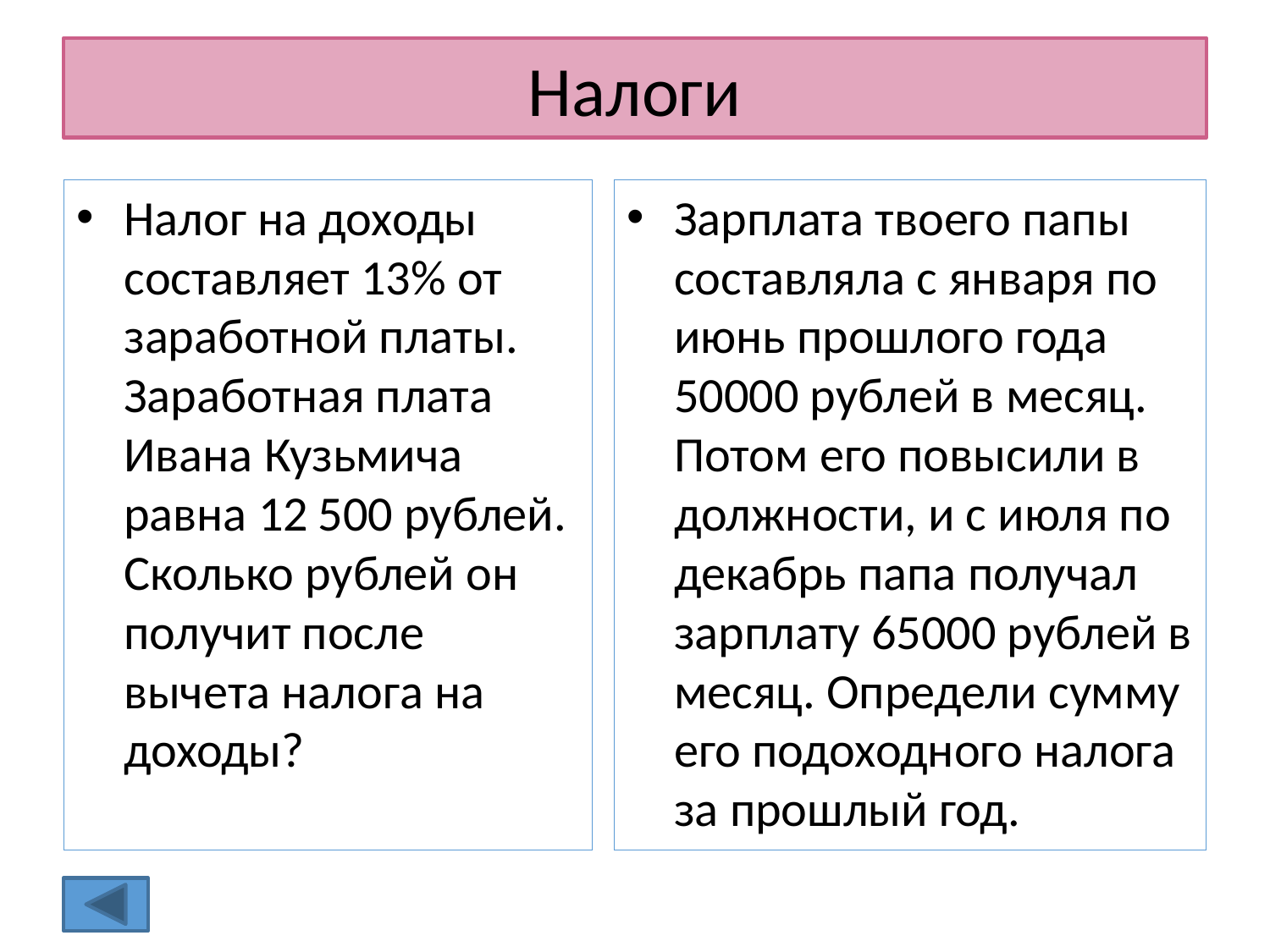

# Налоги
Налог на доходы составляет 13% от заработной платы. Заработная плата Ивана Кузьмича равна 12 500 рублей. Сколько рублей он получит после вычета налога на доходы?

Зарплата твоего папы составляла с января по июнь прошлого года 50000 рублей в месяц. Потом его повысили в должности, и с июля по декабрь папа получал зарплату 65000 рублей в месяц. Определи сумму его подоходного налога за прошлый год.